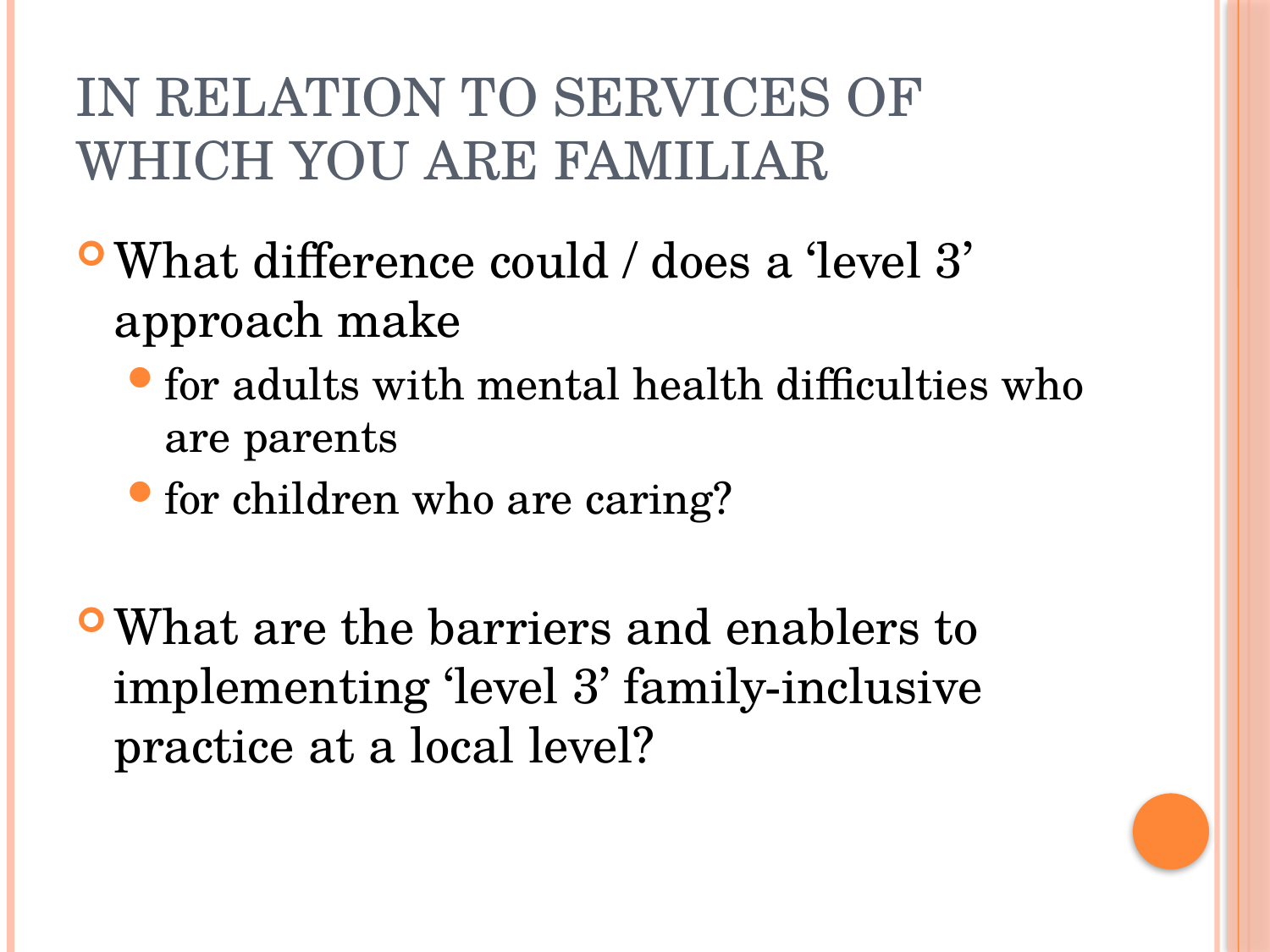

# In relation to services of which you are familiar
What difference could / does a ‘level 3’ approach make
for adults with mental health difficulties who are parents
for children who are caring?

What are the barriers and enablers to implementing ‘level 3’ family-inclusive practice at a local level?